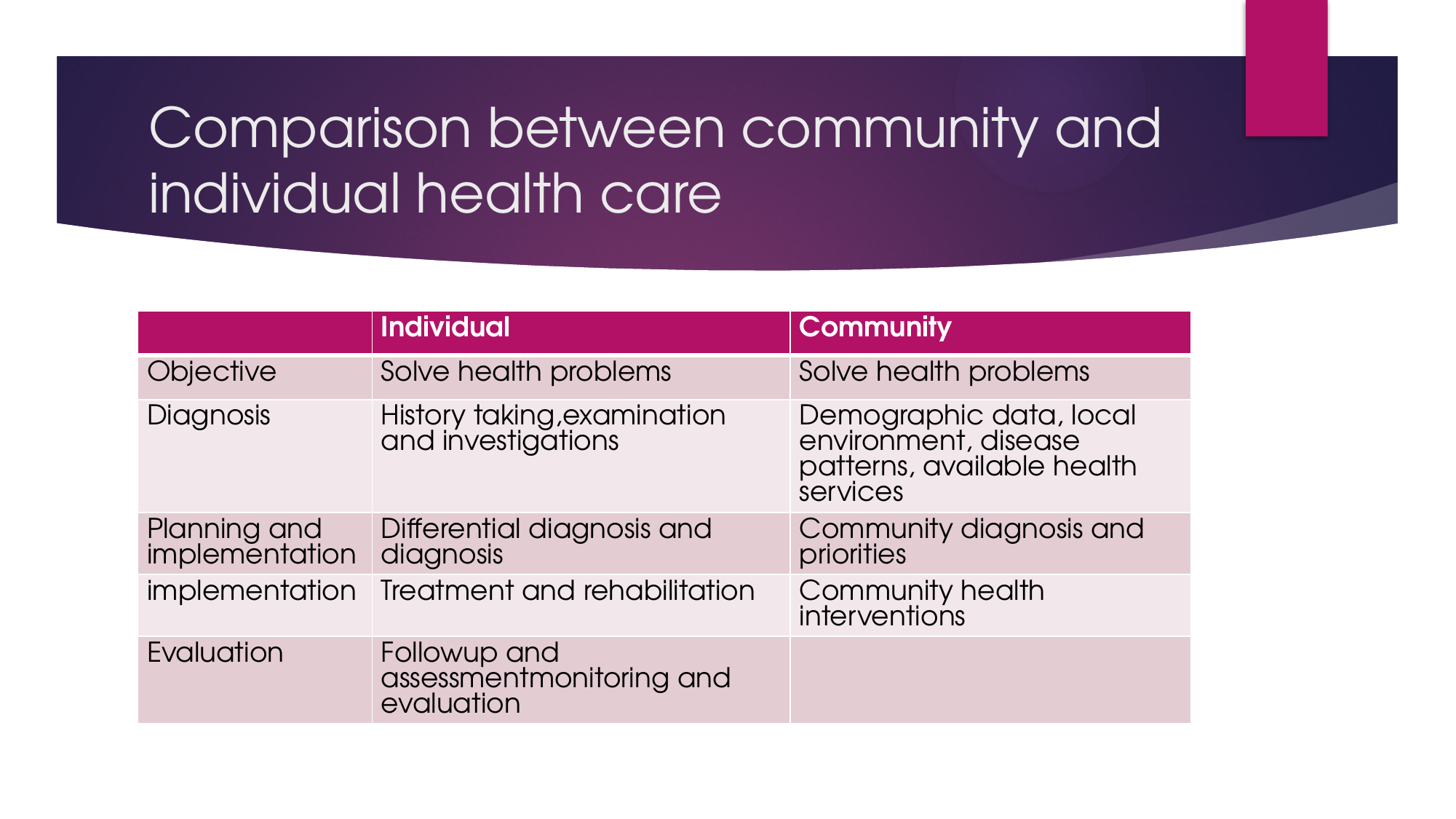

# Comparison between community and individual health care
|  | Individual | Community |
| --- | --- | --- |
| Objective | Solve health problems | Solve health problems |
| Diagnosis | History taking,examination and investigations | Demographic data, local environment, disease patterns, available health services |
| Planning and implementation | Differential diagnosis and diagnosis | Community diagnosis and priorities |
| implementation | Treatment and rehabilitation | Community health interventions |
| Evaluation | Followup and assessmentmonitoring and evaluation |  |